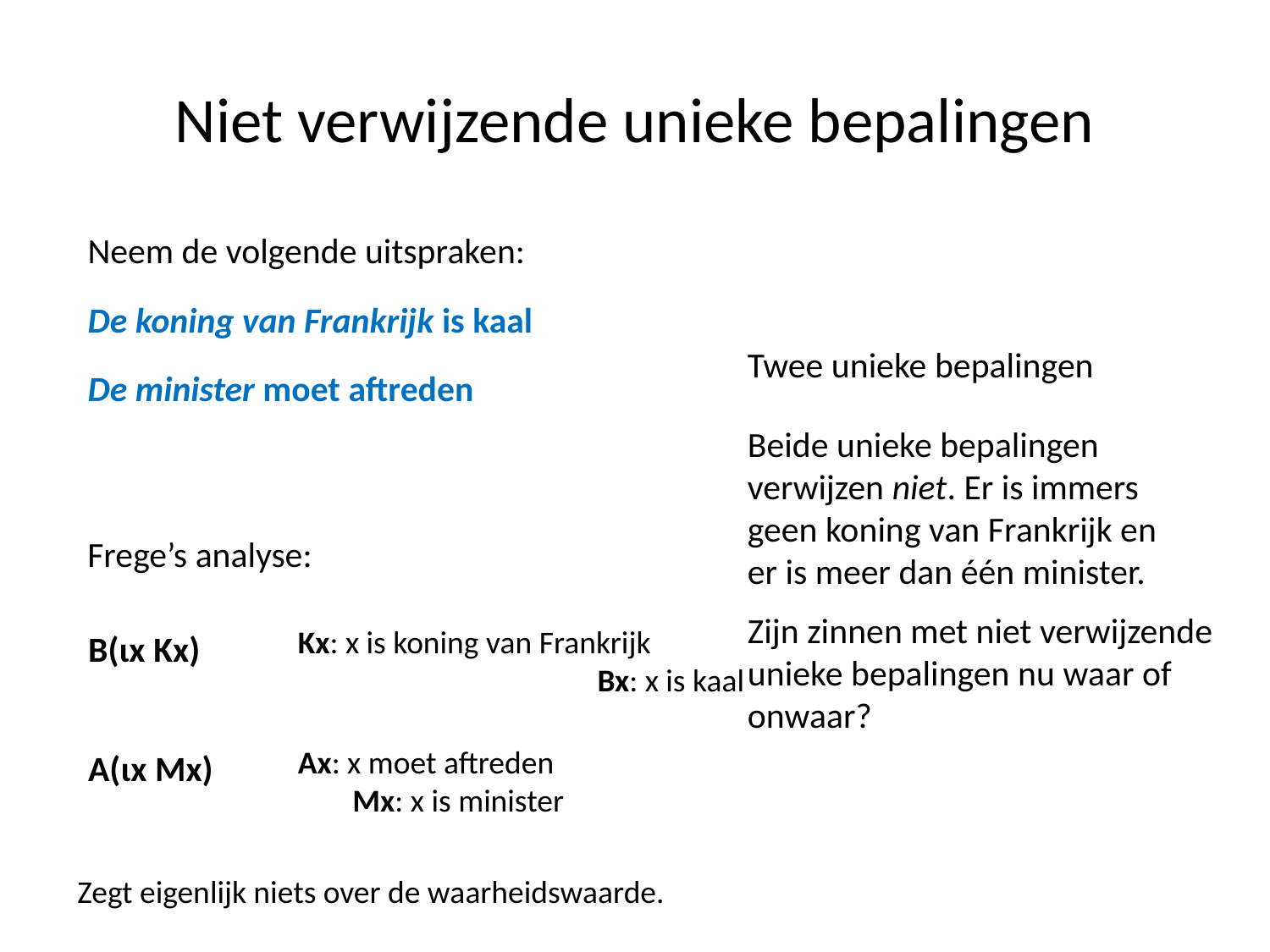

# Niet verwijzende unieke bepalingen
Neem de volgende uitspraken:

De koning van Frankrijk is kaal

De minister moet aftreden

Twee unieke bepalingen
Beide unieke bepalingen verwijzen niet. Er is immers     geen koning van Frankrijk en        er is meer dan één minister.

Zijn zinnen met niet verwijzende unieke bepalingen nu waar of  onwaar?
Frege’s analyse:
       Kx: x is koning van Frankrijk                                                          Bx: x is kaal
B(ιx Kx)
       Ax: x moet aftreden                                     Mx: x is minister
A(ιx Mx)
Zegt eigenlijk niets over de waarheidswaarde.